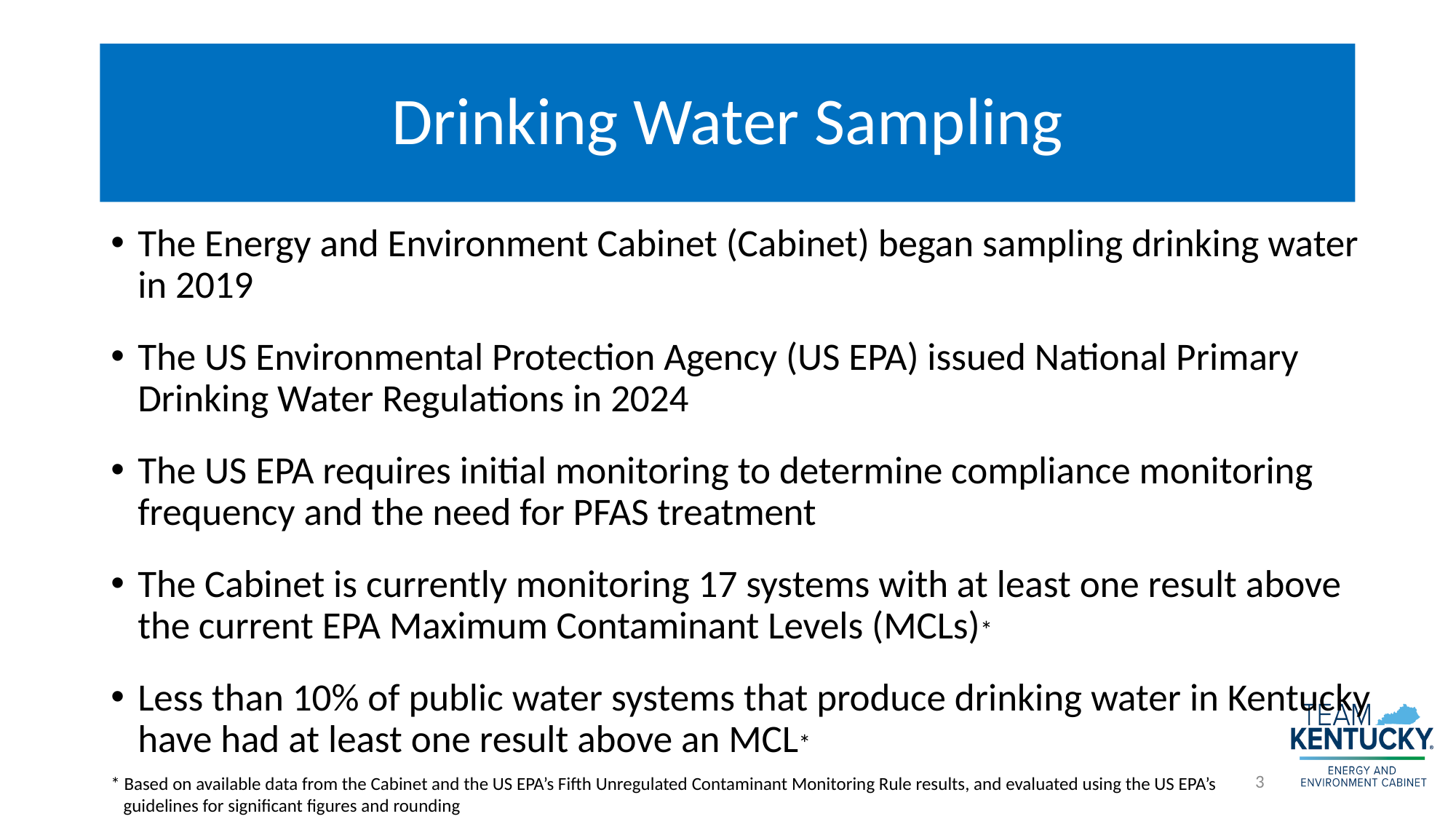

# Drinking Water Sampling
The Energy and Environment Cabinet (Cabinet) began sampling drinking water in 2019
The US Environmental Protection Agency (US EPA) issued National Primary Drinking Water Regulations in 2024
The US EPA requires initial monitoring to determine compliance monitoring frequency and the need for PFAS treatment
The Cabinet is currently monitoring 17 systems with at least one result above the current EPA Maximum Contaminant Levels (MCLs)*
Less than 10% of public water systems that produce drinking water in Kentucky have had at least one result above an MCL*
3
* Based on available data from the Cabinet and the US EPA’s Fifth Unregulated Contaminant Monitoring Rule results, and evaluated using the US EPA’s
   guidelines for significant figures and rounding